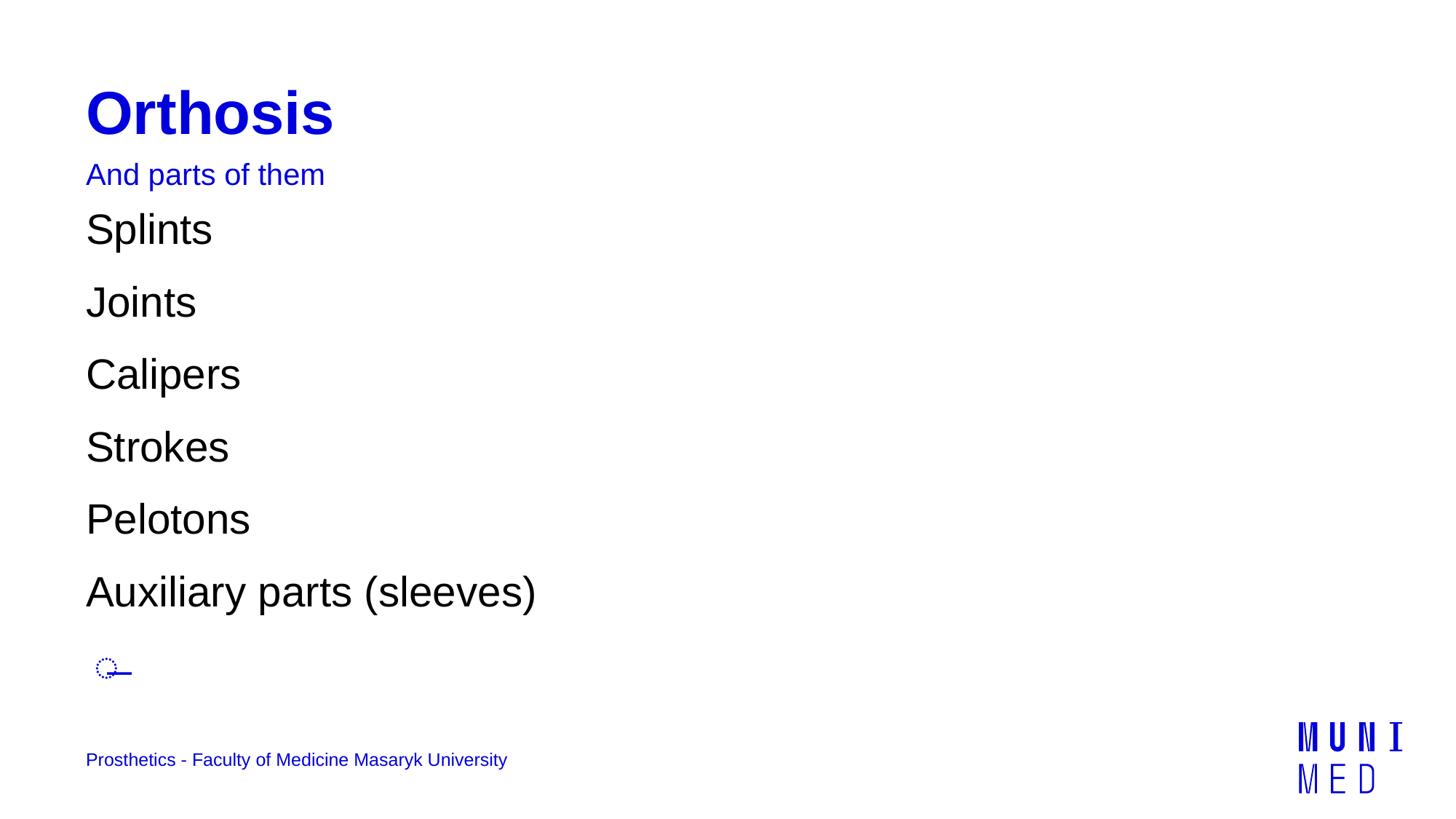

# Orthosis
And parts of them

Splints
Joints
Calipers
Strokes
Pelotons
Auxiliary parts (sleeves)

Prosthetics - Faculty of Medicine Masaryk University